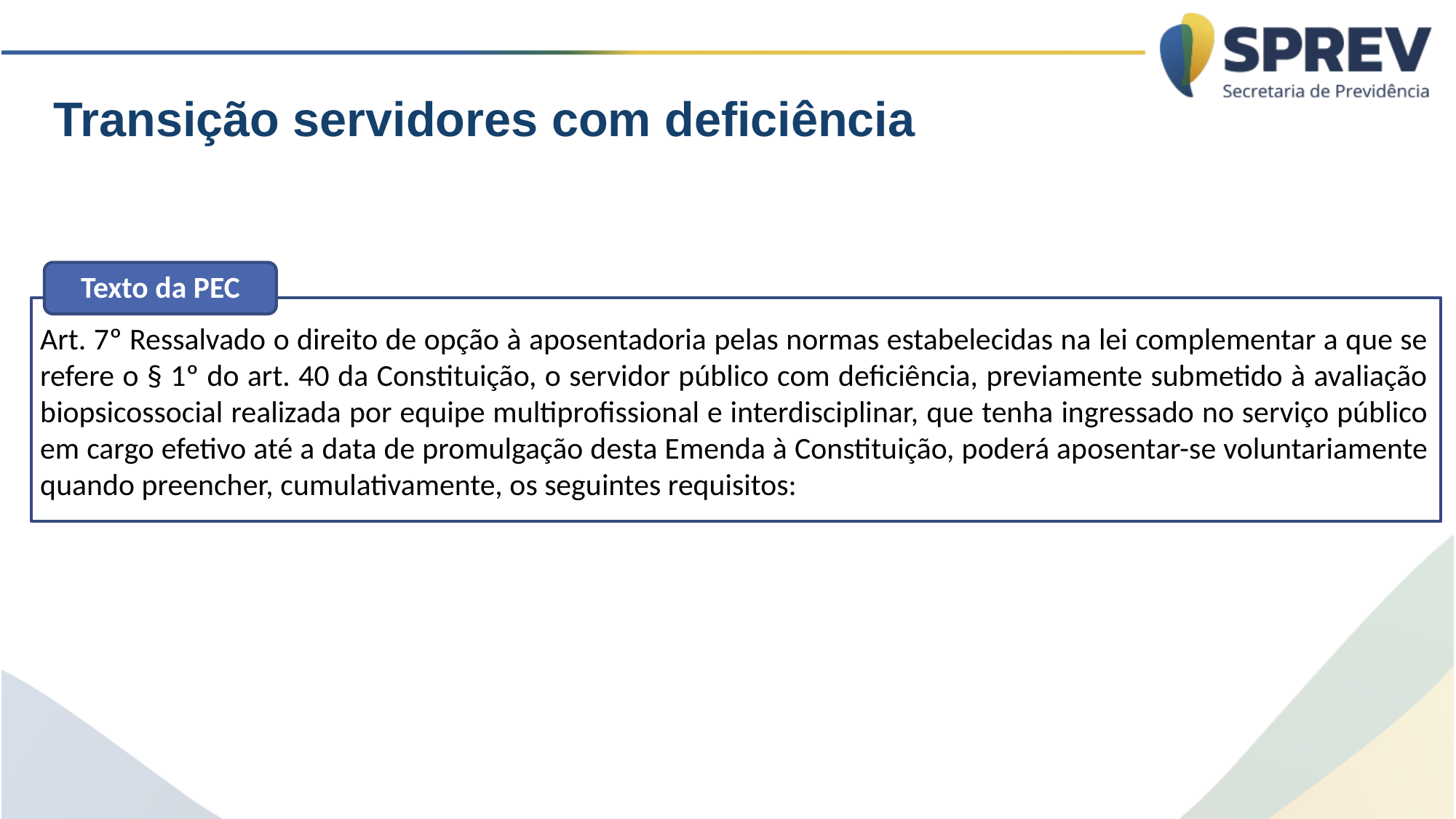

Transição servidores com deficiência

Texto da PEC

Art. 7º Ressalvado o direito de opção à aposentadoria pelas normas estabelecidas na lei complementar a que se refere o § 1º do art. 40 da Constituição, o servidor público com deficiência, previamente submetido à avaliação biopsicossocial realizada por equipe multiprofissional e interdisciplinar, que tenha ingressado no serviço público em cargo efetivo até a data de promulgação desta Emenda à Constituição, poderá aposentar-se voluntariamente quando preencher, cumulativamente, os seguintes requisitos: